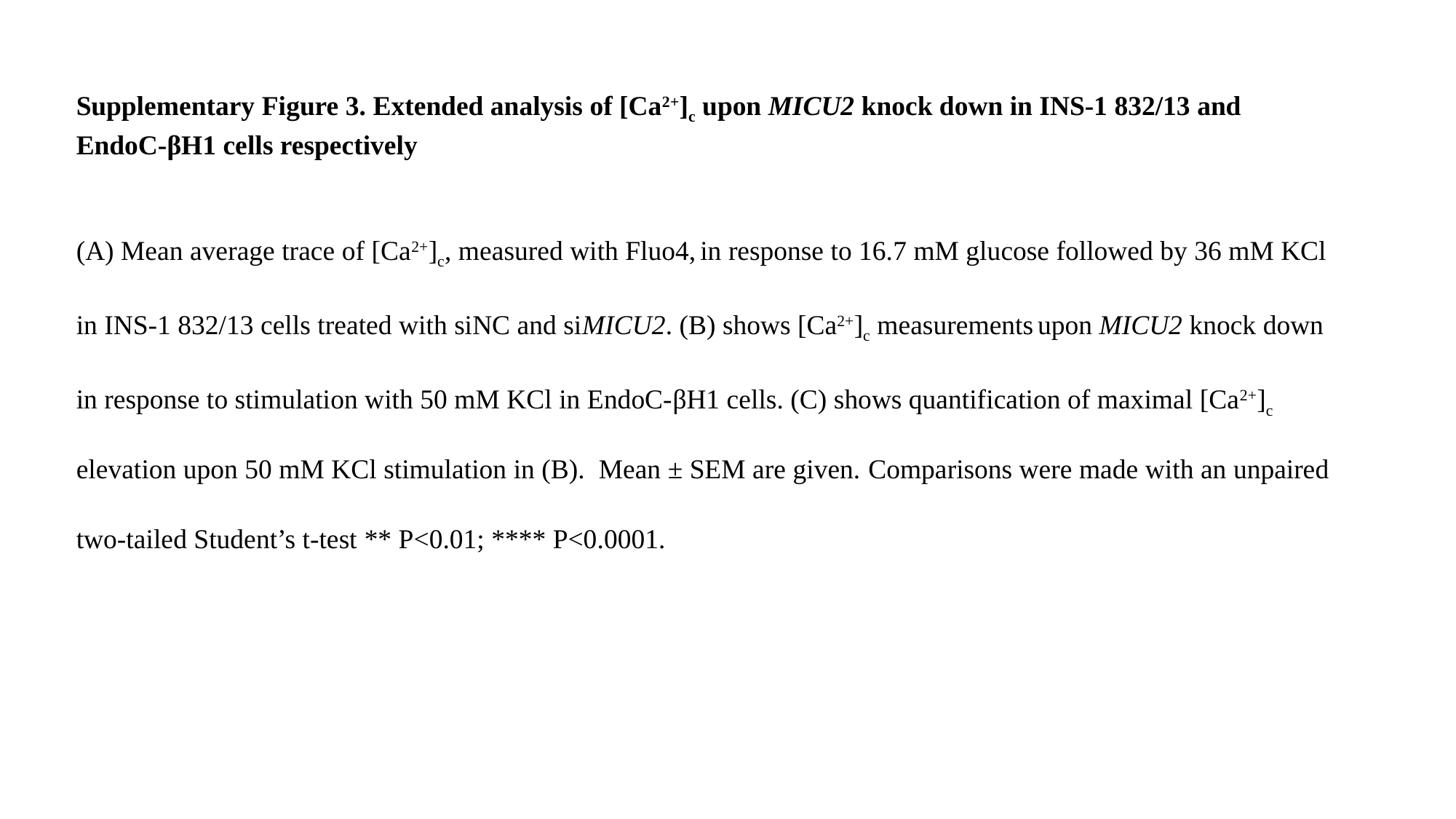

Supplementary Figure 3. Extended analysis of [Ca2+]c upon MICU2 knock down in INS-1 832/13 and EndoC-βH1 cells respectively

(A) Mean average trace of [Ca2+]c, measured with Fluo4, in response to 16.7 mM glucose followed by 36 mM KCl in INS-1 832/13 cells treated with siNC and siMICU2. (B) shows [Ca2+]c measurements upon MICU2 knock down in response to stimulation with 50 mM KCl in EndoC-βH1 cells. (C) shows quantification of maximal [Ca2+]c elevation upon 50 mM KCl stimulation in (B).  Mean ± SEM are given. Comparisons were made with an unpaired two-tailed Student’s t-test ** P<0.01; **** P<0.0001.